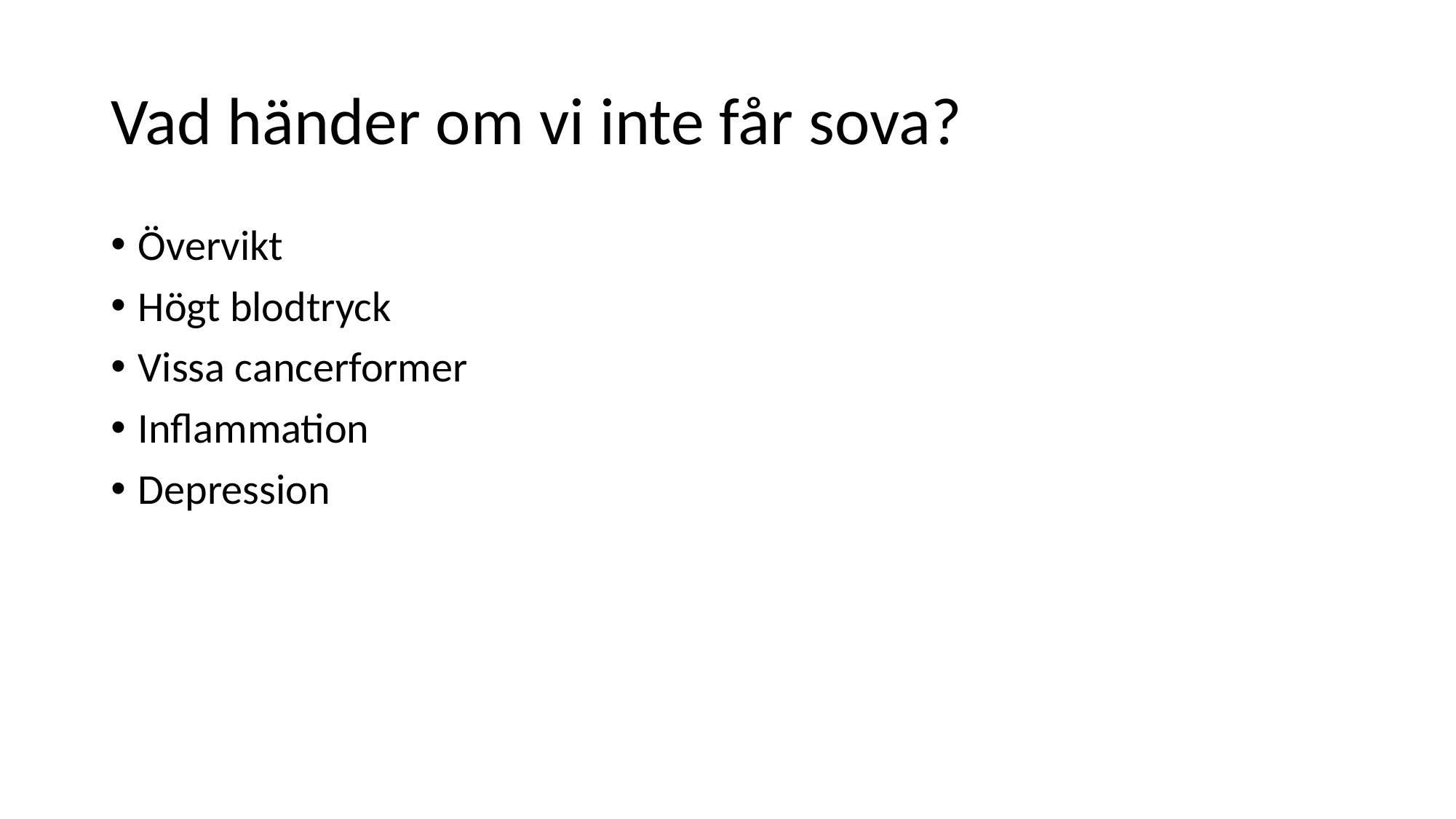

# Vad händer om vi inte får sova?
Övervikt
Högt blodtryck
Vissa cancerformer
Inflammation
Depression